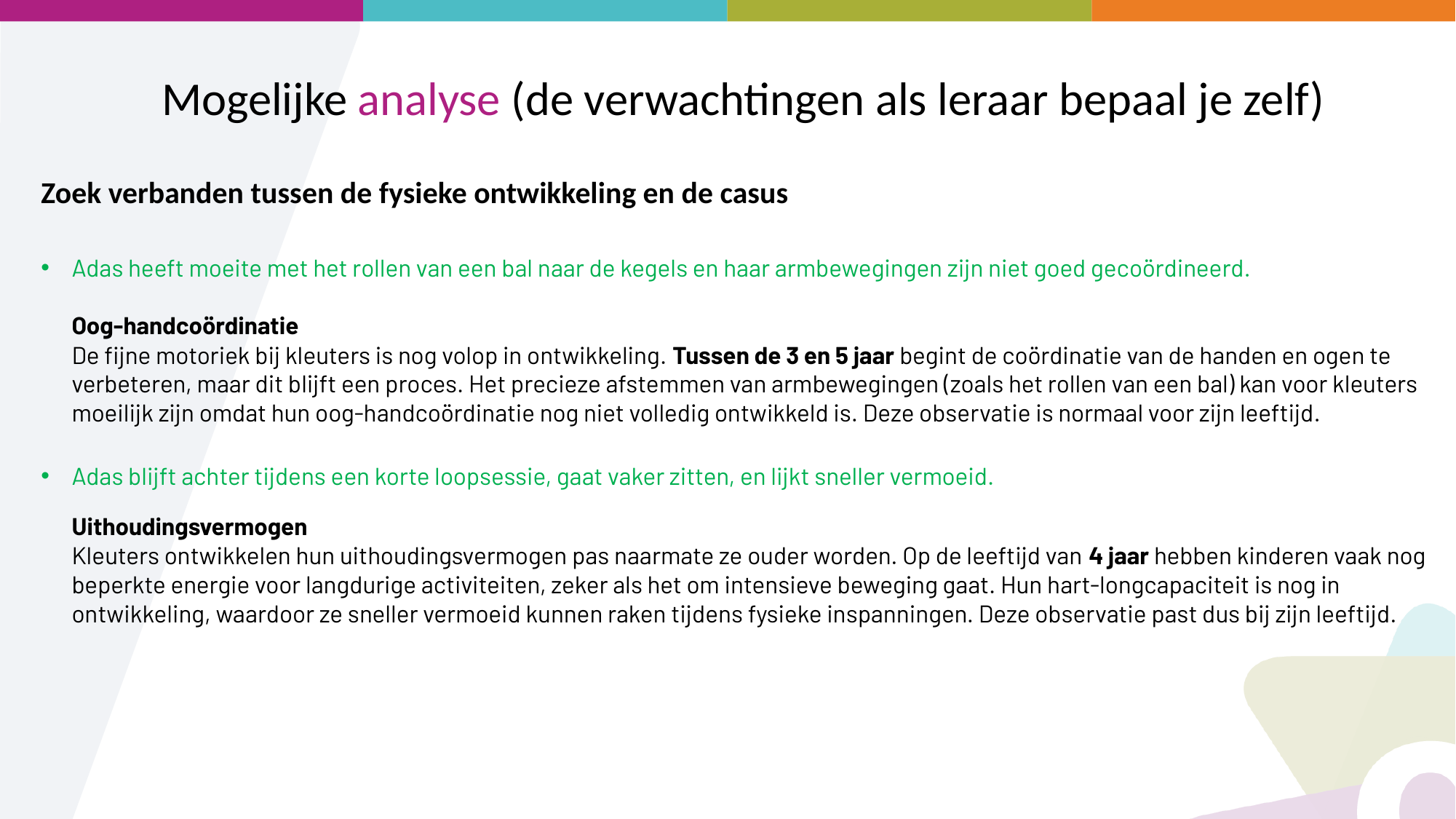

Mogelijke analyse (de verwachtingen als leraar bepaal je zelf)
Zoek verbanden tussen de fysieke ontwikkeling en de casus

Adas heeft moeite met het rollen van een bal naar de kegels en haar armbewegingen zijn niet goed gecoördineerd.
Oog-handcoördinatie
De fijne motoriek bij kleuters is nog volop in ontwikkeling. Tussen de 3 en 5 jaar begint de coördinatie van de handen en ogen te verbeteren, maar dit blijft een proces. Het precieze afstemmen van armbewegingen (zoals het rollen van een bal) kan voor kleuters moeilijk zijn omdat hun oog-handcoördinatie nog niet volledig ontwikkeld is. Deze observatie is normaal voor zijn leeftijd.
Adas blijft achter tijdens een korte loopsessie, gaat vaker zitten, en lijkt sneller vermoeid.
Uithoudingsvermogen
Kleuters ontwikkelen hun uithoudingsvermogen pas naarmate ze ouder worden. Op de leeftijd van 4 jaar hebben kinderen vaak nog beperkte energie voor langdurige activiteiten, zeker als het om intensieve beweging gaat. Hun hart-longcapaciteit is nog in ontwikkeling, waardoor ze sneller vermoeid kunnen raken tijdens fysieke inspanningen. Deze observatie past dus bij zijn leeftijd.